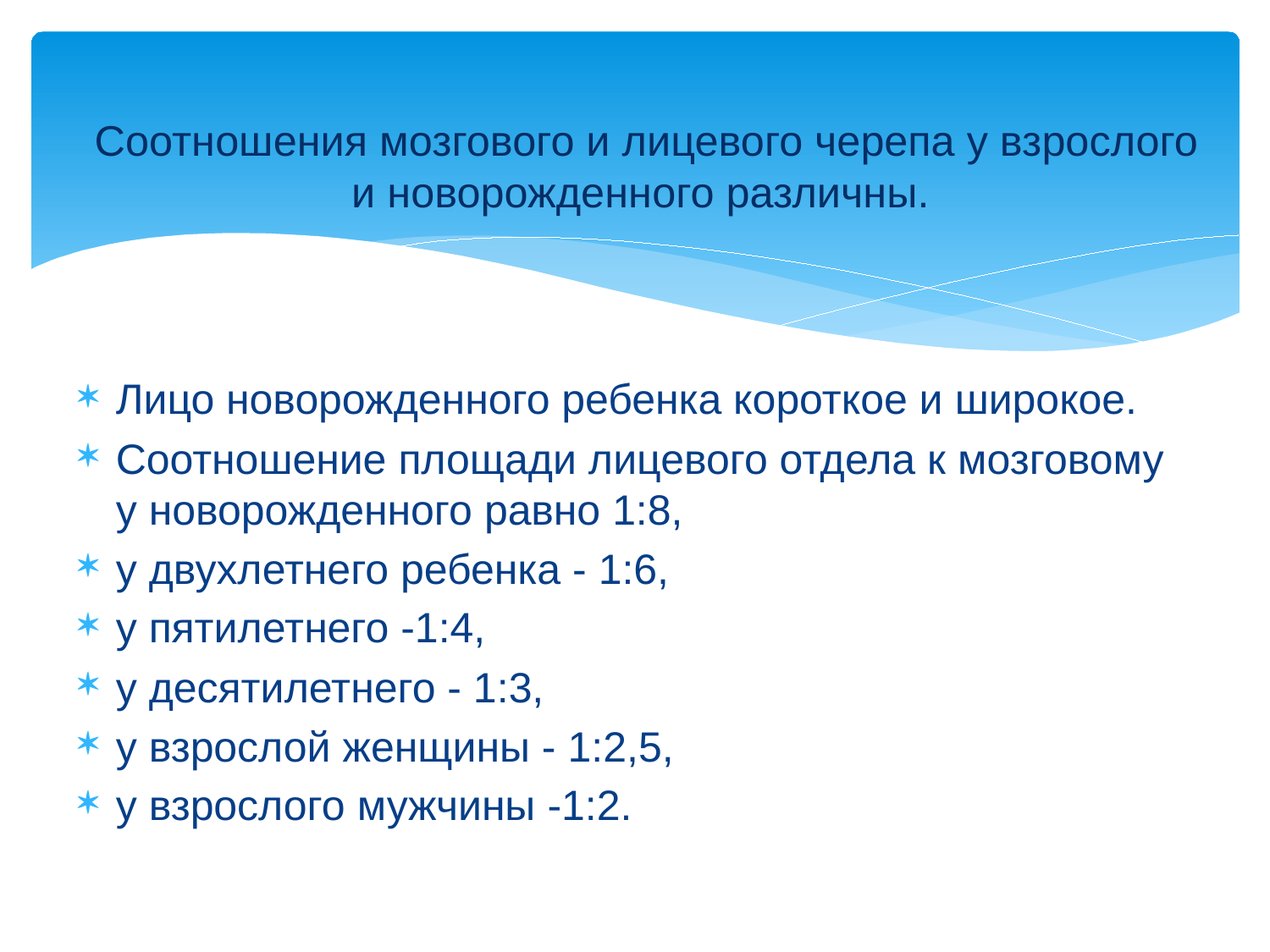

# Соотношения мозгового и лицевого черепа у взрослого и новорожденного различны.
Лицо новорожденного ребенка короткое и широкое.
Соотношение площади лицевого отдела к мозговому у новорожденного равно 1:8,
у двухлетнего ребенка - 1:6,
у пятилетнего -1:4,
у десятилетнего - 1:3,
у взрослой женщины - 1:2,5,
у взрослого мужчины -1:2.